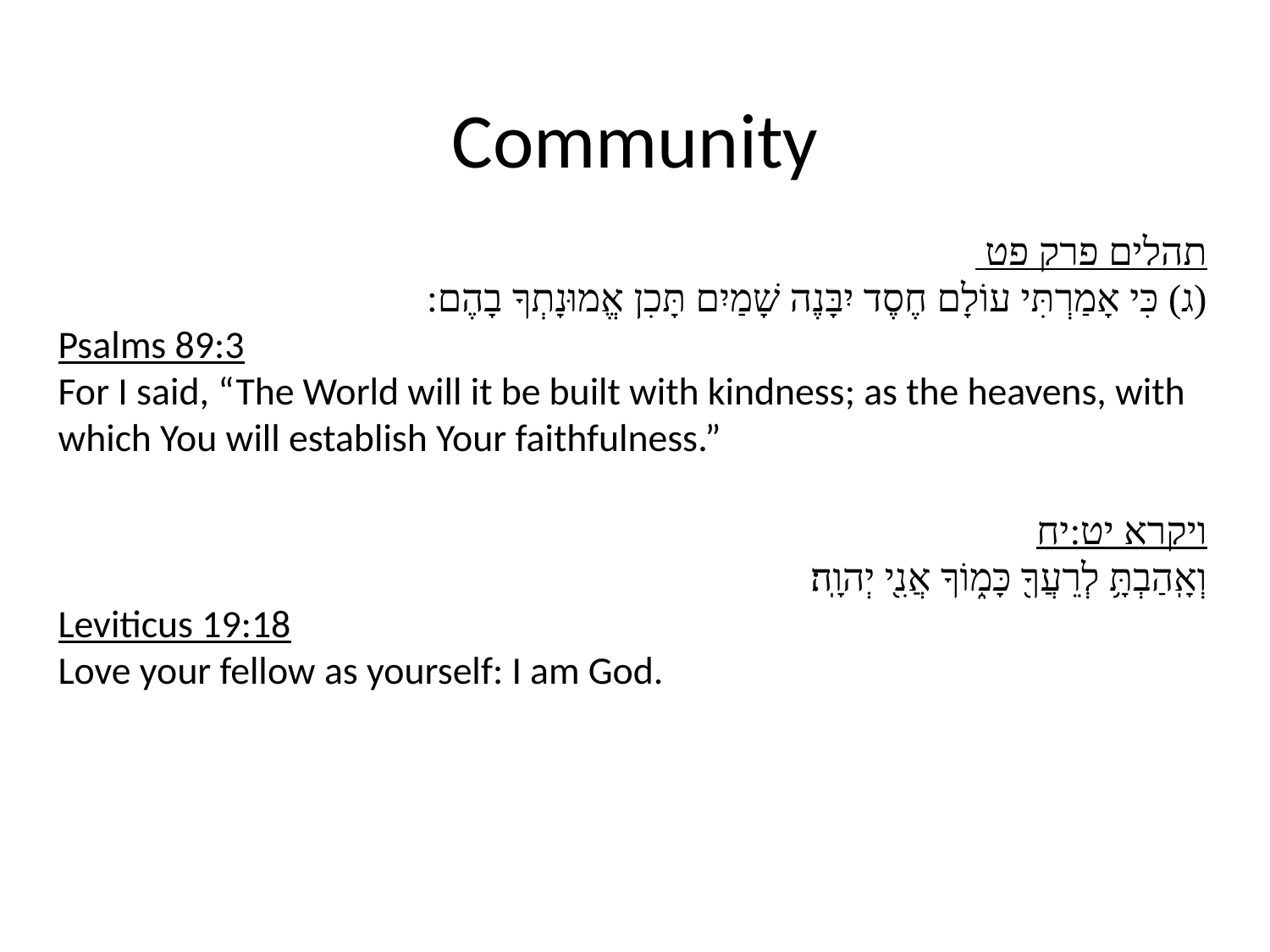

Community
תהלים פרק פט
(ג) כִּי אָמַרְתִּי עוֹלָם חֶסֶד יִבָּנֶה שָׁמַיִם תָּכִן אֱמוּנָתְךָ בָהֶם:
Psalms 89:3
For I said, “The World will it be built with kindness; as the heavens, with which You will establish Your faithfulness.”

ויקרא יט:יח
וְאָֽהַבְתָּ֥ לְרֵעֲךָ֖ כָּמ֑וֹךָ אֲנִ֖י יְהוָֽה׃
Leviticus 19:18
Love your fellow as yourself: I am God.